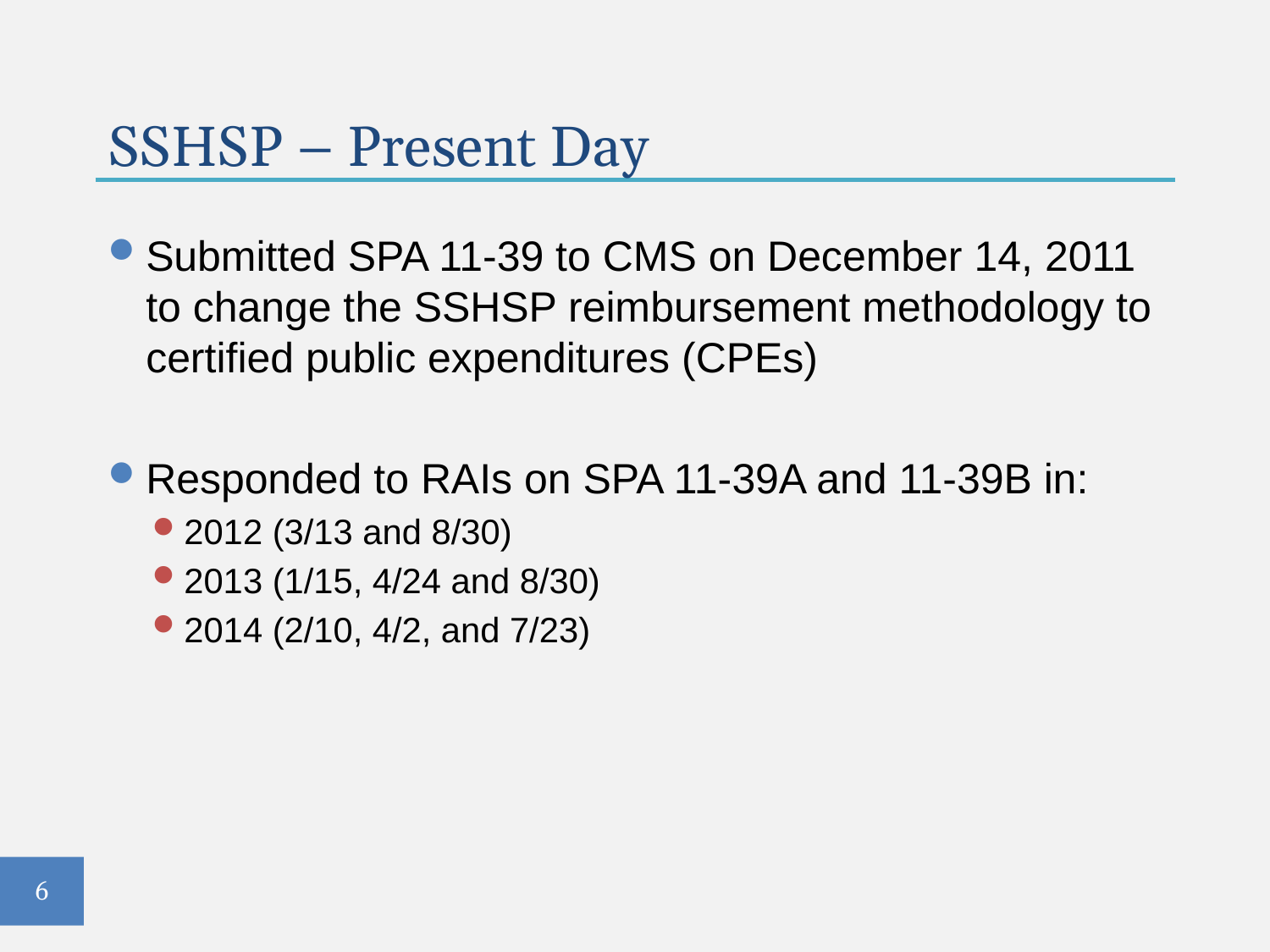

# SSHSP – Present Day
Submitted SPA 11-39 to CMS on December 14, 2011 to change the SSHSP reimbursement methodology to certified public expenditures (CPEs)

Responded to RAIs on SPA 11-39A and 11-39B in:
2012 (3/13 and 8/30)
2013 (1/15, 4/24 and 8/30)
2014 (2/10, 4/2, and 7/23)

6